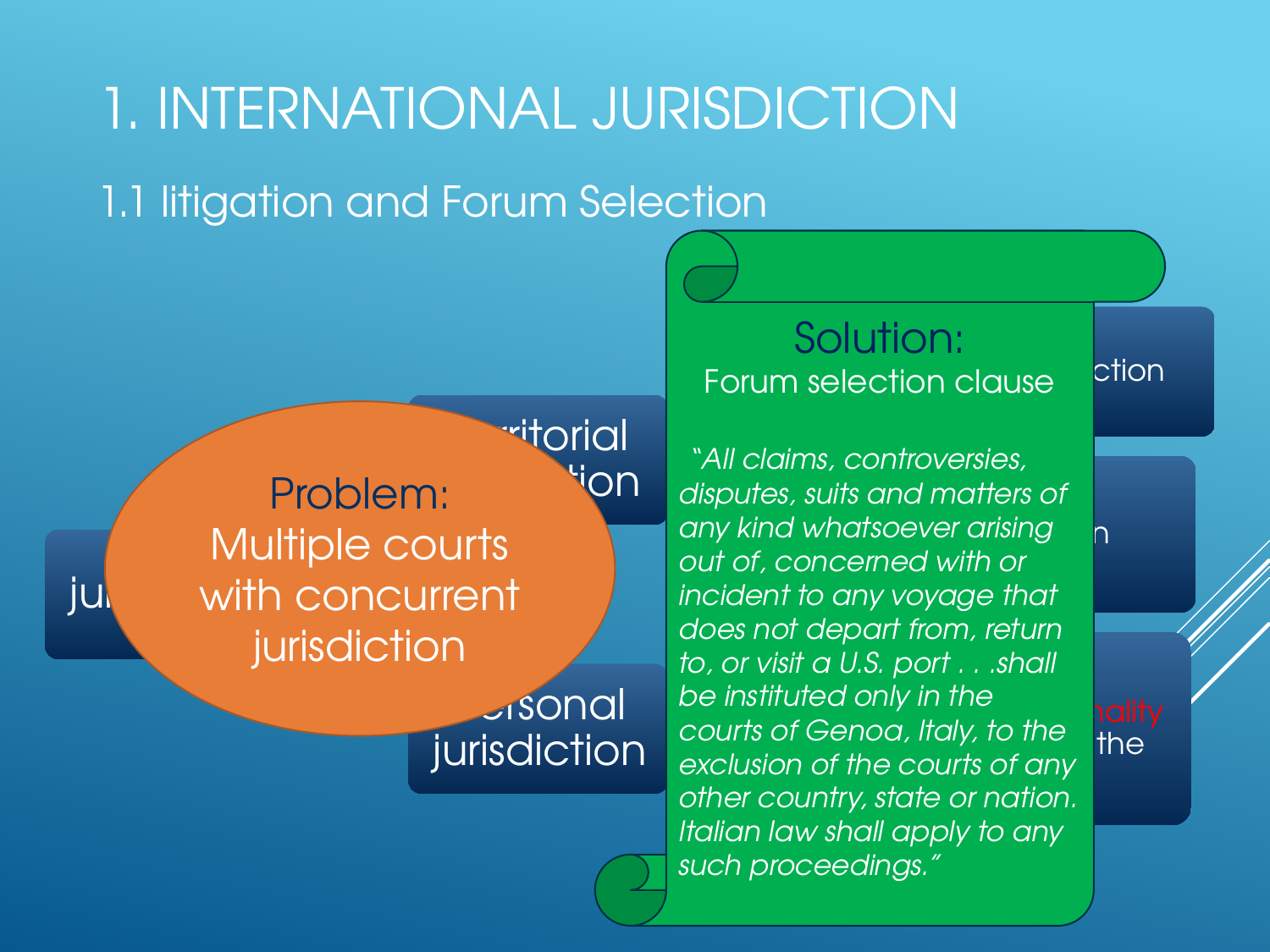

# 1. International Jurisdiction
1.1 litigation and Forum Selection
Solution:
Forum selection clause

 “All claims, controversies, disputes, suits and matters of any kind whatsoever arising out of, concerned with or incident to any voyage that does not depart from, return to, or visit a U.S. port . . .shall be instituted only in the courts of Genoa, Italy, to the exclusion of the courts of any other country, state or nation. Italian law shall apply to any such proceedings.”
jurisdiction

Territorial jurisdiction

In personam jurisdiction

In rem jurisdiction

Personal jurisdiction

Over cases involving persons having nationality of the country where the court is located
Problem:
Multiple courts with concurrent jurisdiction